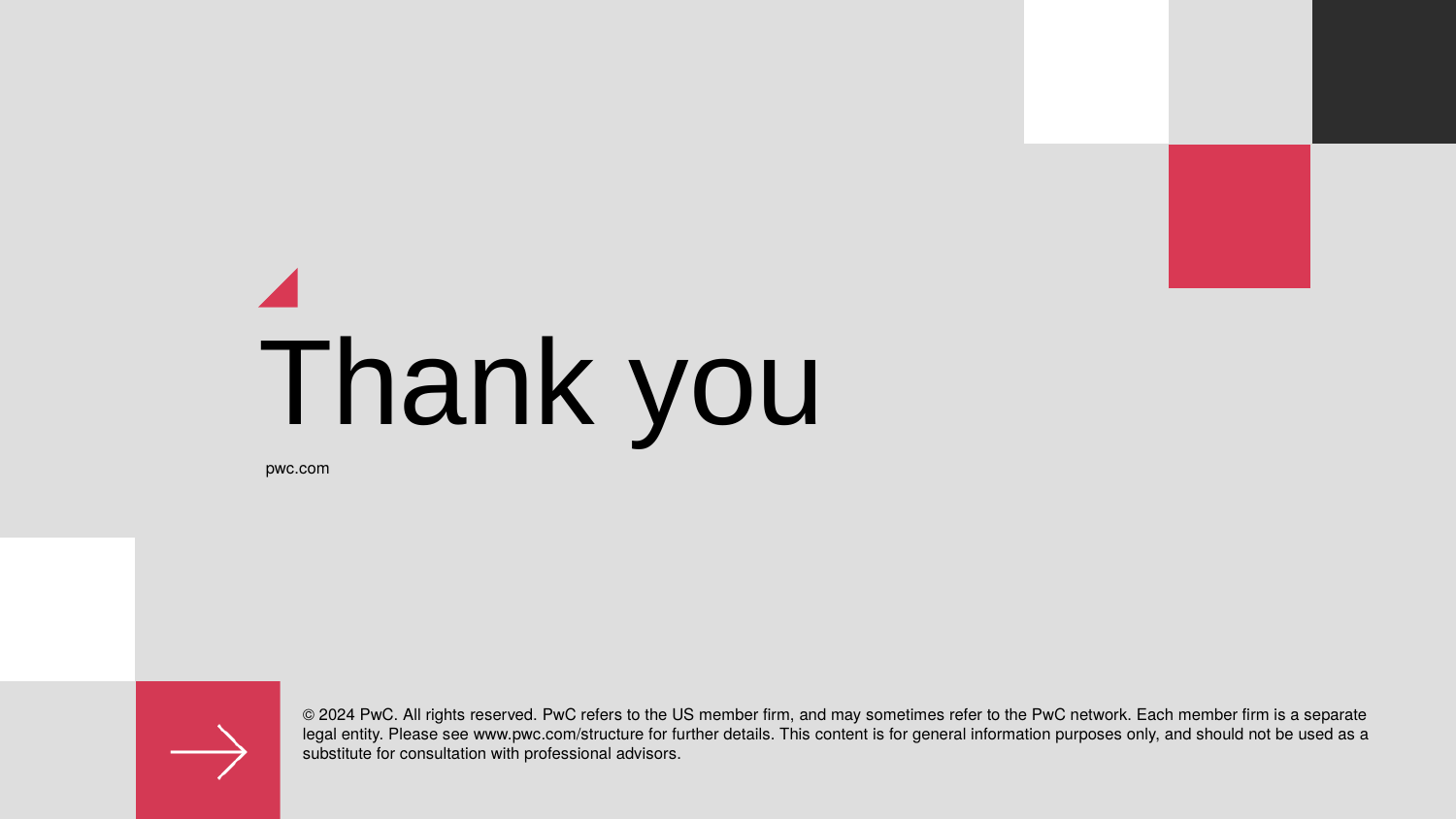

Thank you

pwc.com
© 2024 PwC. All rights reserved. PwC refers to the US member firm, and may sometimes refer to the PwC network. Each member firm is a separate legal entity. Please see www.pwc.com/structure for further details. This content is for general information purposes only, and should not be used as a substitute for consultation with professional advisors.